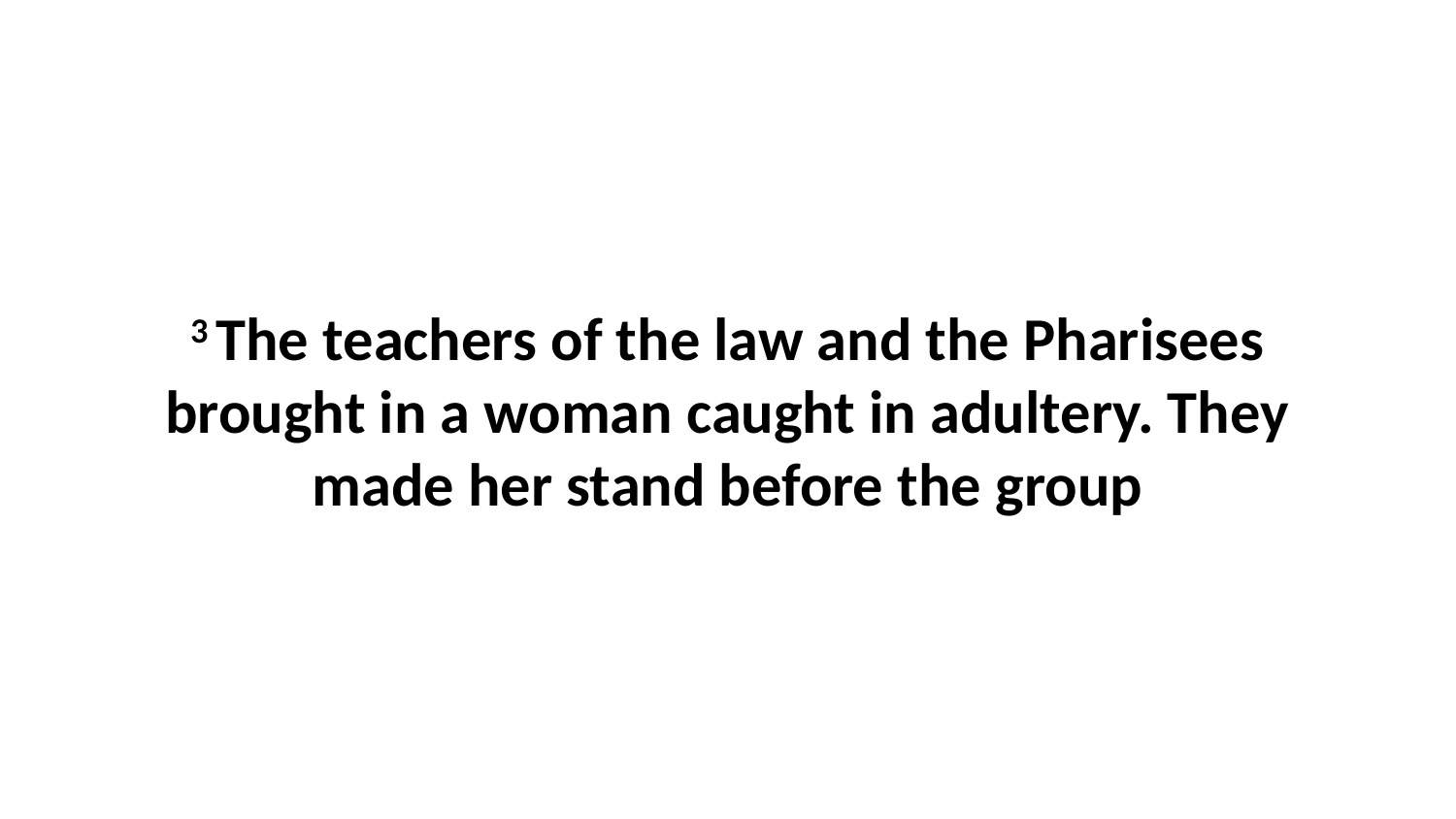

3 The teachers of the law and the Pharisees brought in a woman caught in adultery. They made her stand before the group